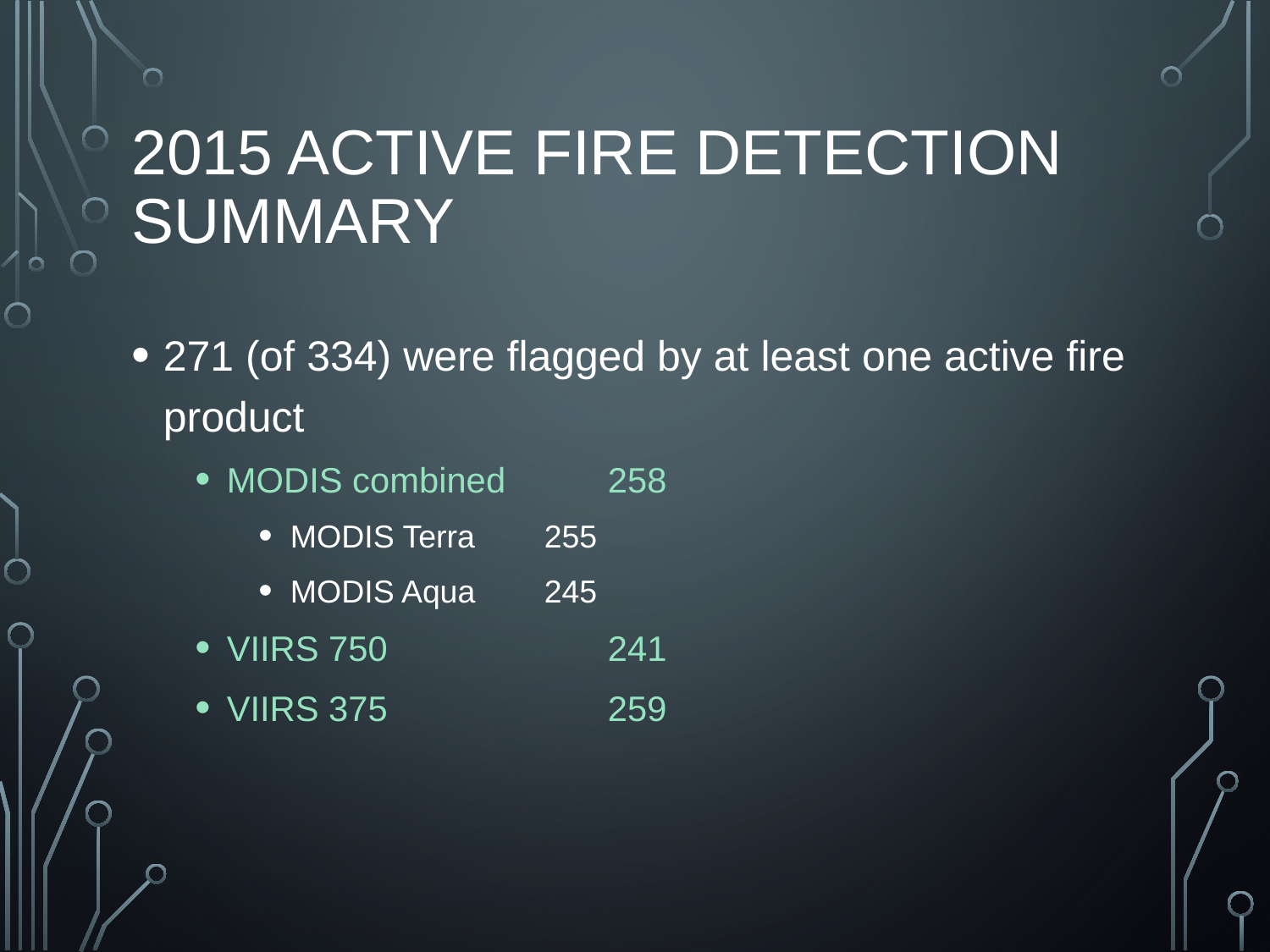

# 2015 active fire detection summary
271 (of 334) were flagged by at least one active fire product
MODIS combined	258
MODIS Terra	255
MODIS Aqua	245
VIIRS 750		241
VIIRS 375		259